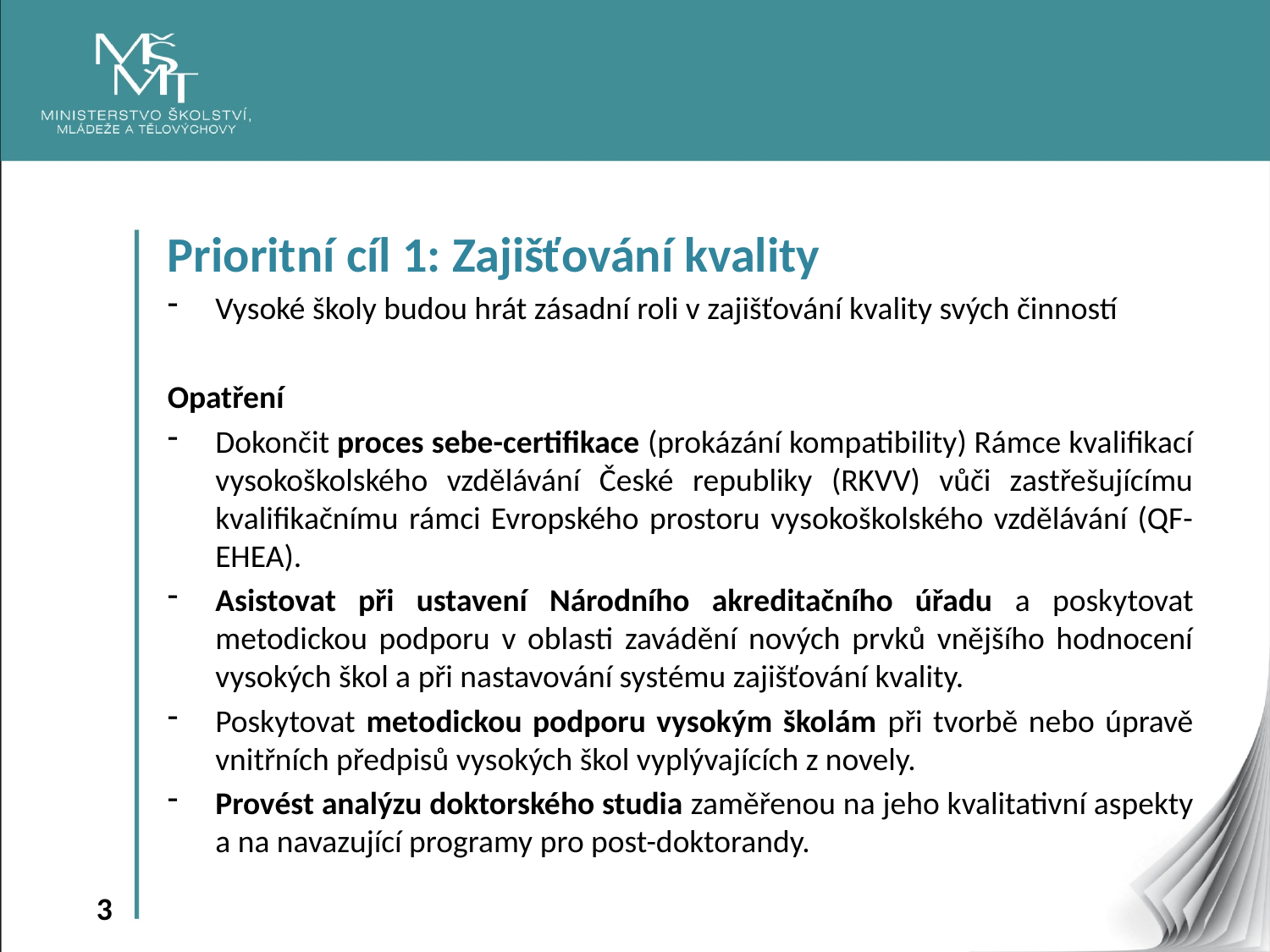

Prioritní cíl 1: Zajišťování kvality
Vysoké školy budou hrát zásadní roli v zajišťování kvality svých činností

Opatření
Dokončit proces sebe-certifikace (prokázání kompatibility) Rámce kvalifikací vysokoškolského vzdělávání České republiky (RKVV) vůči zastřešujícímu kvalifikačnímu rámci Evropského prostoru vysokoškolského vzdělávání (QF-EHEA).
Asistovat při ustavení Národního akreditačního úřadu a poskytovat metodickou podporu v oblasti zavádění nových prvků vnějšího hodnocení vysokých škol a při nastavování systému zajišťování kvality.
Poskytovat metodickou podporu vysokým školám při tvorbě nebo úpravě vnitřních předpisů vysokých škol vyplývajících z novely.
Provést analýzu doktorského studia zaměřenou na jeho kvalitativní aspekty a na navazující programy pro post-doktorandy.